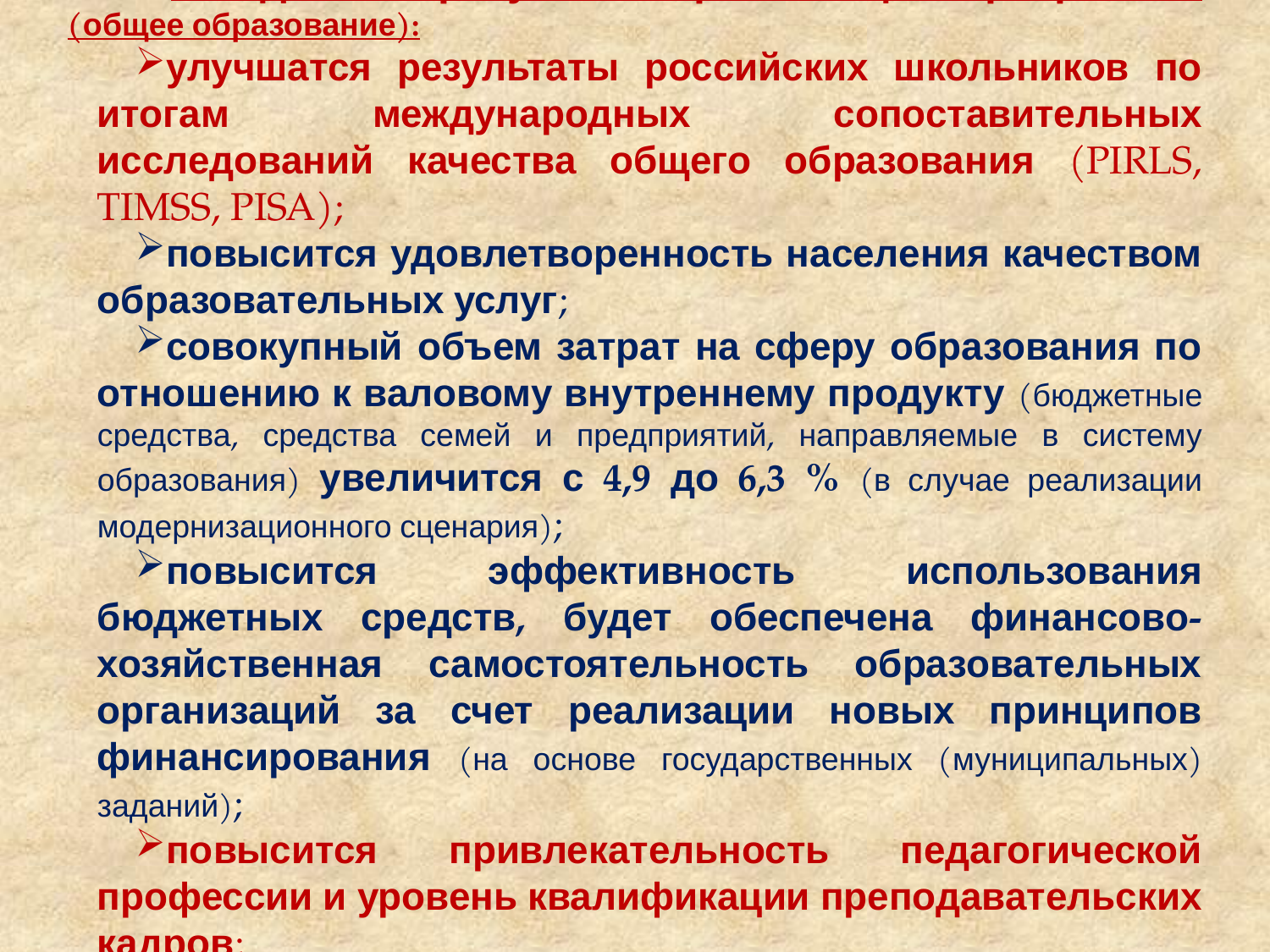

Ожидаемые результаты реализации Программы (общее образование):
улучшатся результаты российских школьников по итогам международных сопоставительных исследований качества общего образования (PIRLS, TIMSS, PISA);
повысится удовлетворенность населения качеством образовательных услуг;
совокупный объем затрат на сферу образования по отношению к валовому внутреннему продукту (бюджетные средства, средства семей и предприятий, направляемые в систему образования) увеличится с 4,9 до 6,3 % (в случае реализации модернизационного сценария);
повысится эффективность использования бюджетных средств, будет обеспечена финансово-хозяйственная самостоятельность образовательных организаций за счет реализации новых принципов финансирования (на основе государственных (муниципальных) заданий);
повысится привлекательность педагогической профессии и уровень квалификации преподавательских кадров;